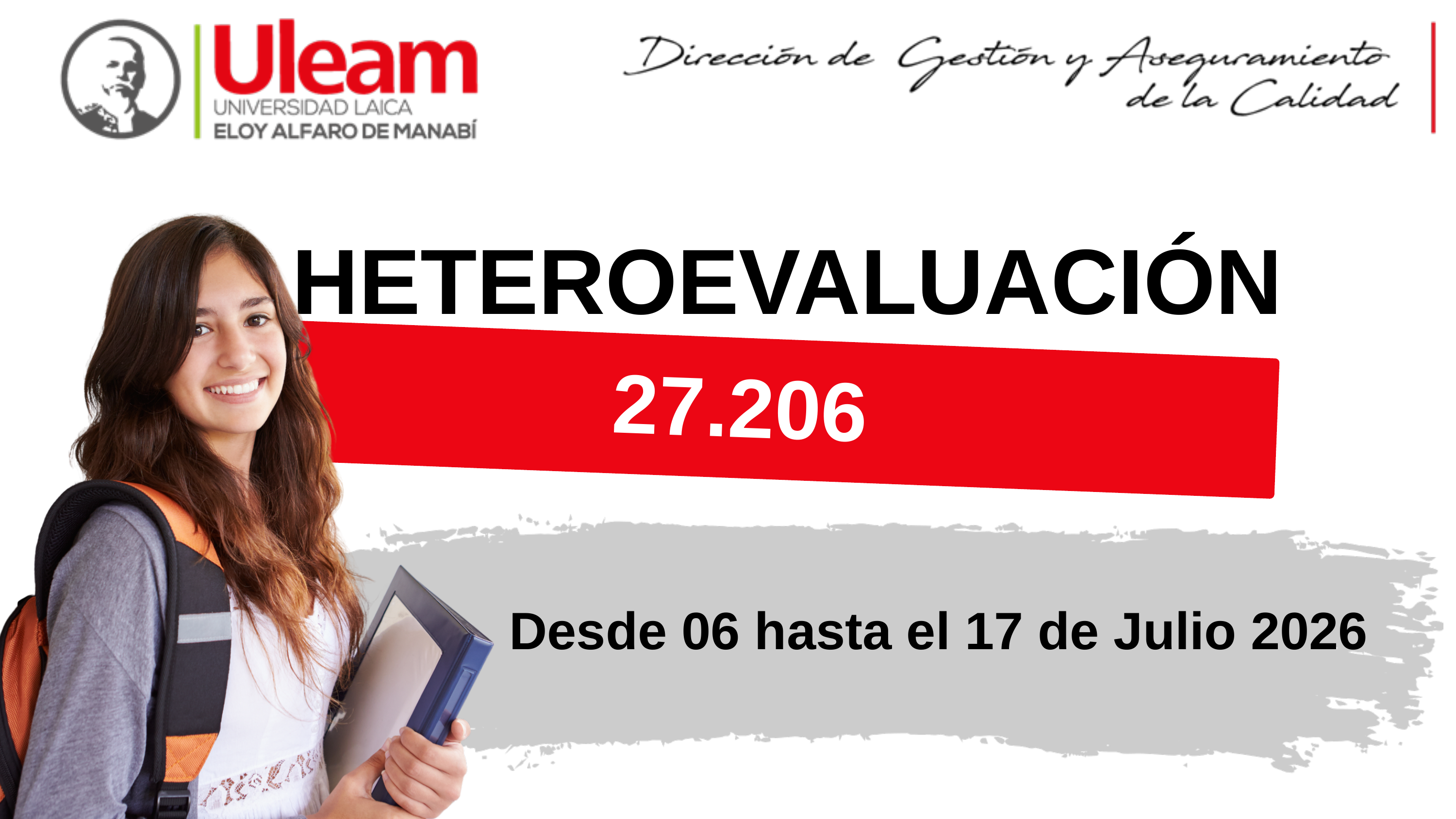

HETEROEVALUACIÓN

27.206

Desde 06 hasta el 17 de Julio 2026